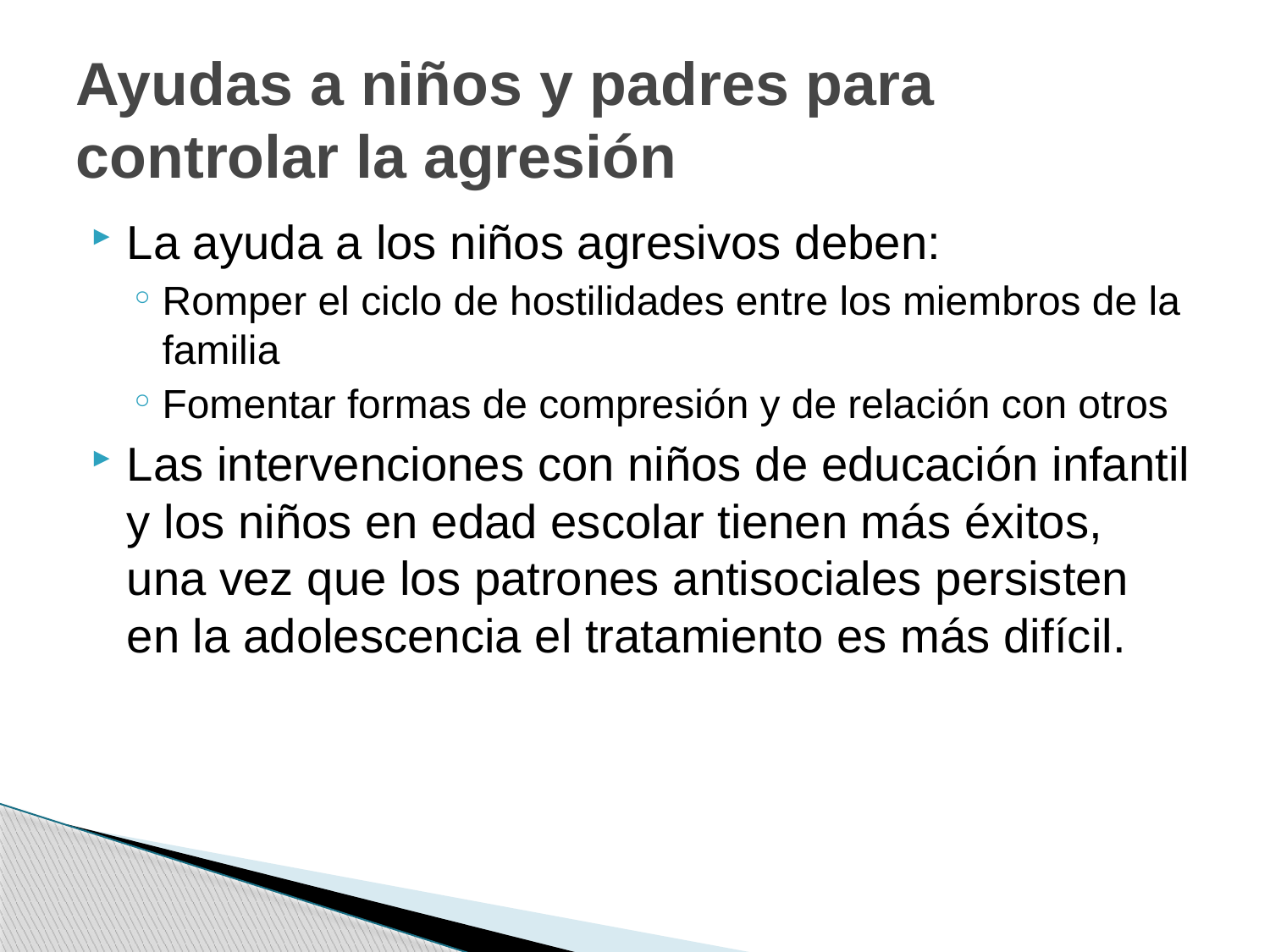

# Ayudas a niños y padres para controlar la agresión
La ayuda a los niños agresivos deben:
Romper el ciclo de hostilidades entre los miembros de la familia
Fomentar formas de compresión y de relación con otros
Las intervenciones con niños de educación infantil y los niños en edad escolar tienen más éxitos, una vez que los patrones antisociales persisten en la adolescencia el tratamiento es más difícil.